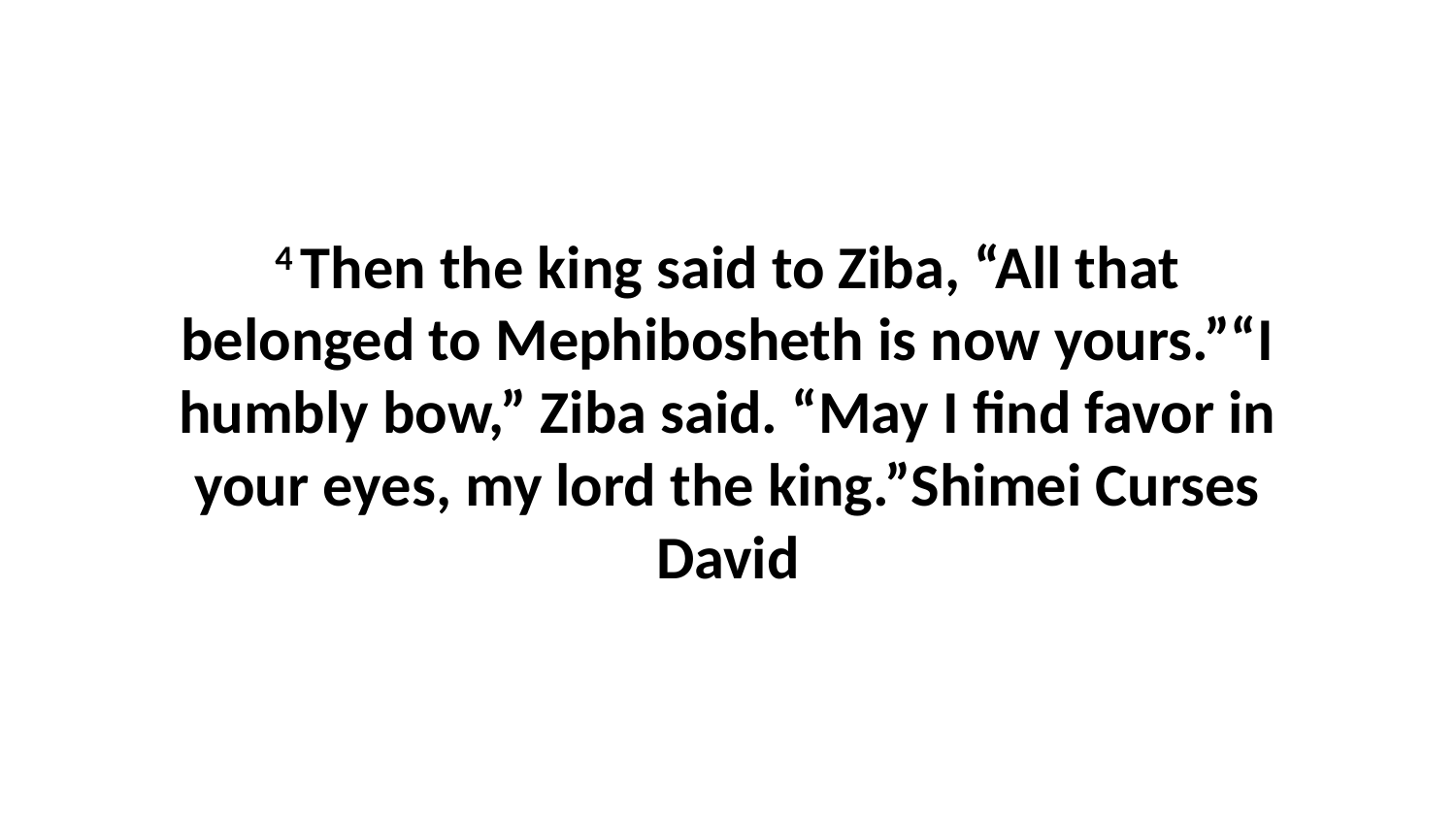

4 Then the king said to Ziba, “All that belonged to Mephibosheth is now yours.”“I humbly bow,” Ziba said. “May I find favor in your eyes, my lord the king.”Shimei Curses David